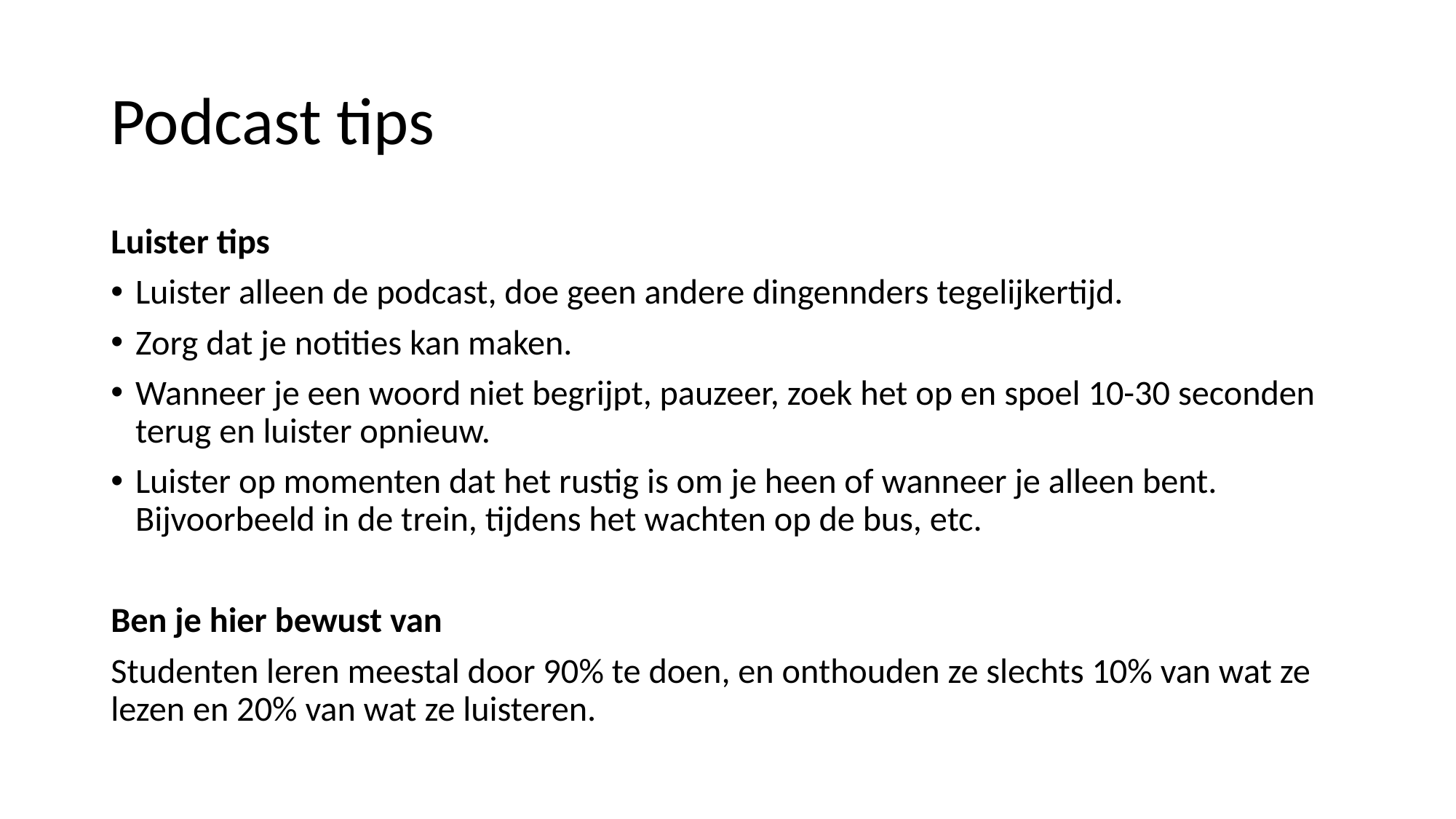

# Podcast tips
Luister tips
Luister alleen de podcast, doe geen andere dingennders tegelijkertijd.
Zorg dat je notities kan maken.
Wanneer je een woord niet begrijpt, pauzeer, zoek het op en spoel 10-30 seconden terug en luister opnieuw.
Luister op momenten dat het rustig is om je heen of wanneer je alleen bent. Bijvoorbeeld in de trein, tijdens het wachten op de bus, etc.

Ben je hier bewust van
Studenten leren meestal door 90% te doen, en onthouden ze slechts 10% van wat ze lezen en 20% van wat ze luisteren.